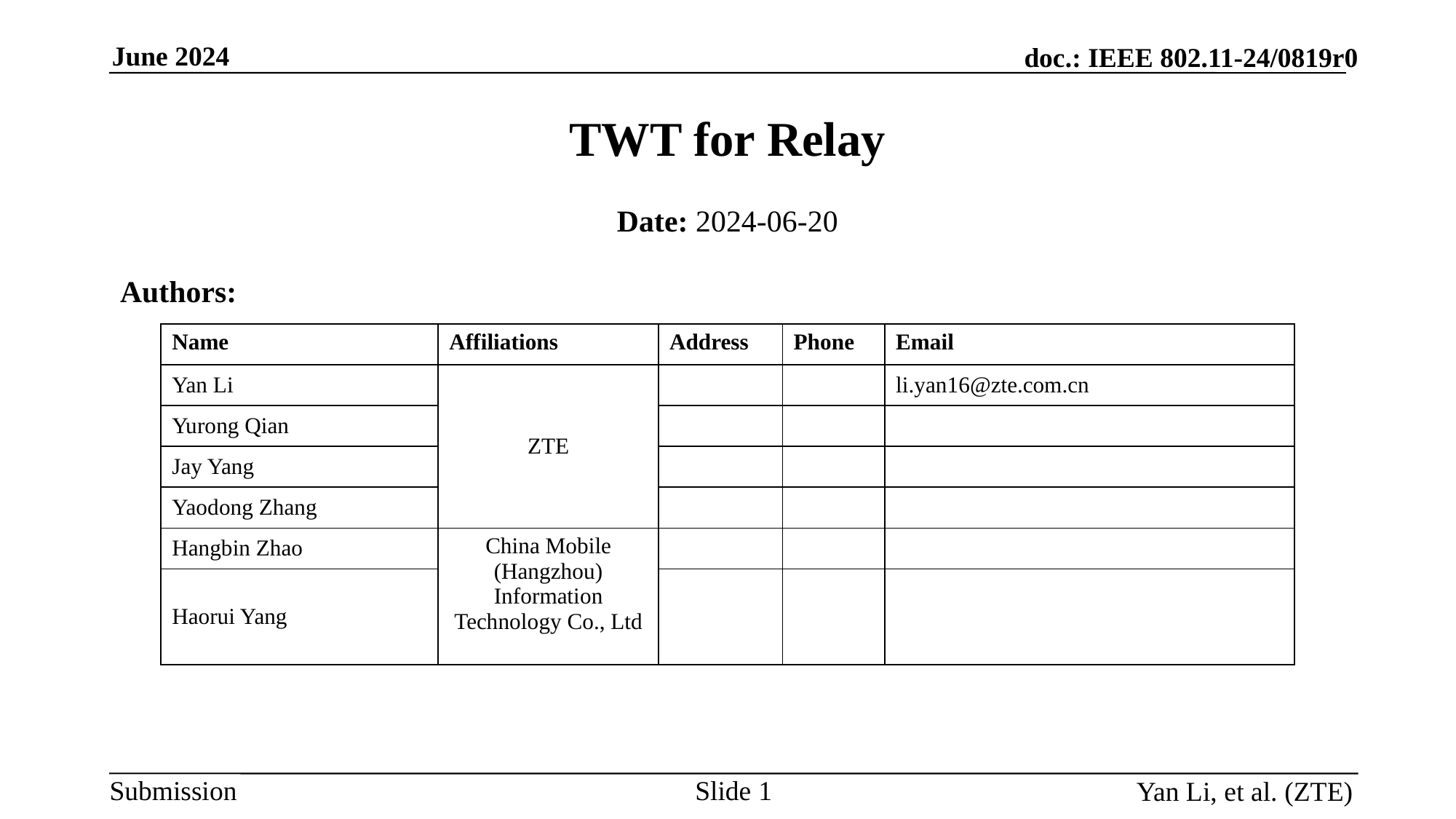

TWT for Relay
Date: 2024-06-20
Authors:
| Name | Affiliations | Address | Phone | Email |
| --- | --- | --- | --- | --- |
| Yan Li | ZTE |  |  | li.yan16@zte.com.cn |
| Yurong Qian |  |  |  |  |
| Jay Yang |  |  |  |  |
| Yaodong Zhang |  |  |  |  |
| Hangbin Zhao | China Mobile (Hangzhou) Information Technology Co., Ltd |  |  |  |
| Haorui Yang |  |  |  |  |
Slide 1
Yan Li, et al. (ZTE)